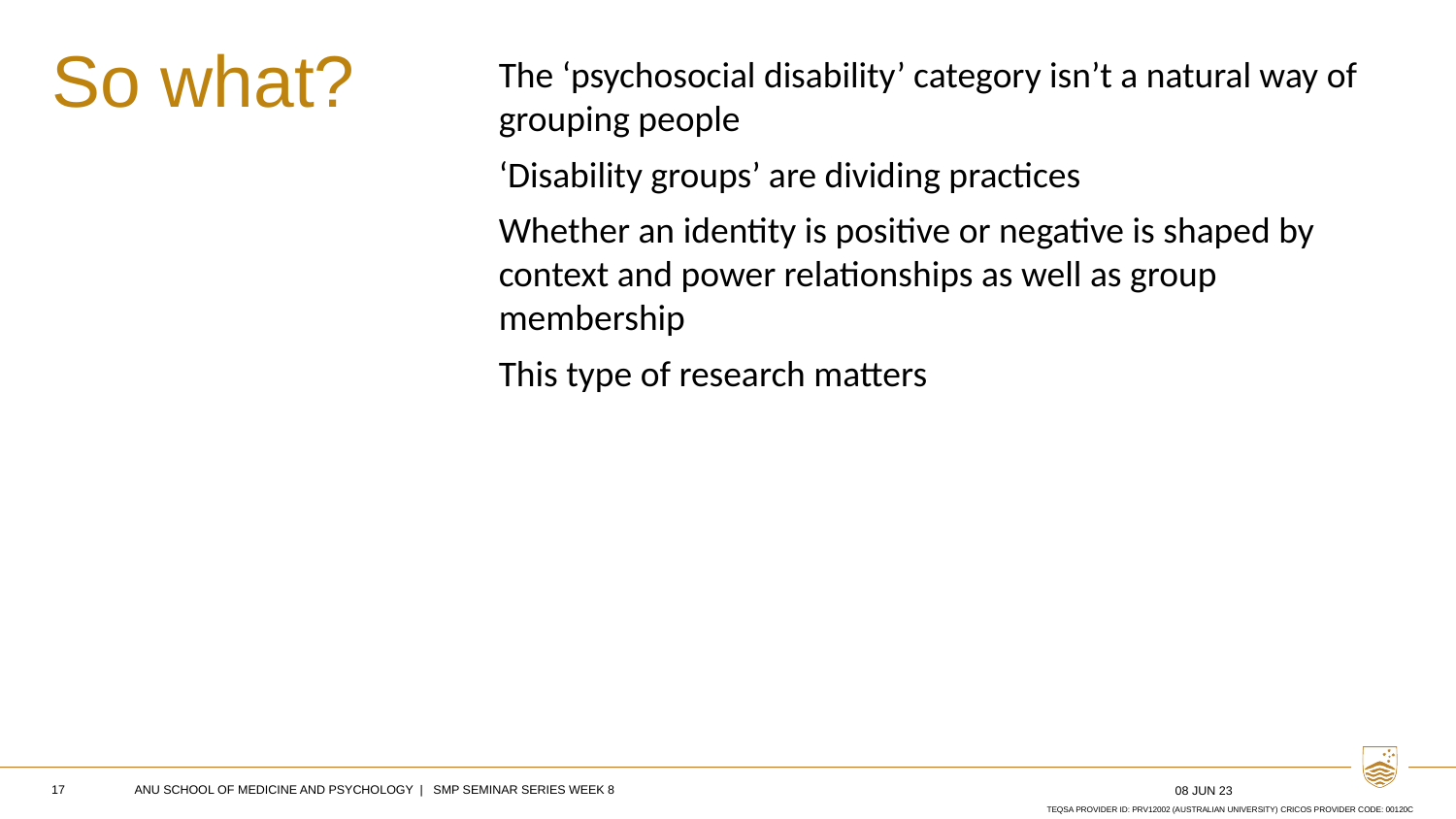

So what?
The ‘psychosocial disability’ category isn’t a natural way of grouping people
‘Disability groups’ are dividing practices
Whether an identity is positive or negative is shaped by context and power relationships as well as group membership
This type of research matters

17
ANU SCHOOL OF MEDICINE AND PSYCHOLOGY  |   SMP SEMINAR SERIES WEEK 8
08 Jun 23